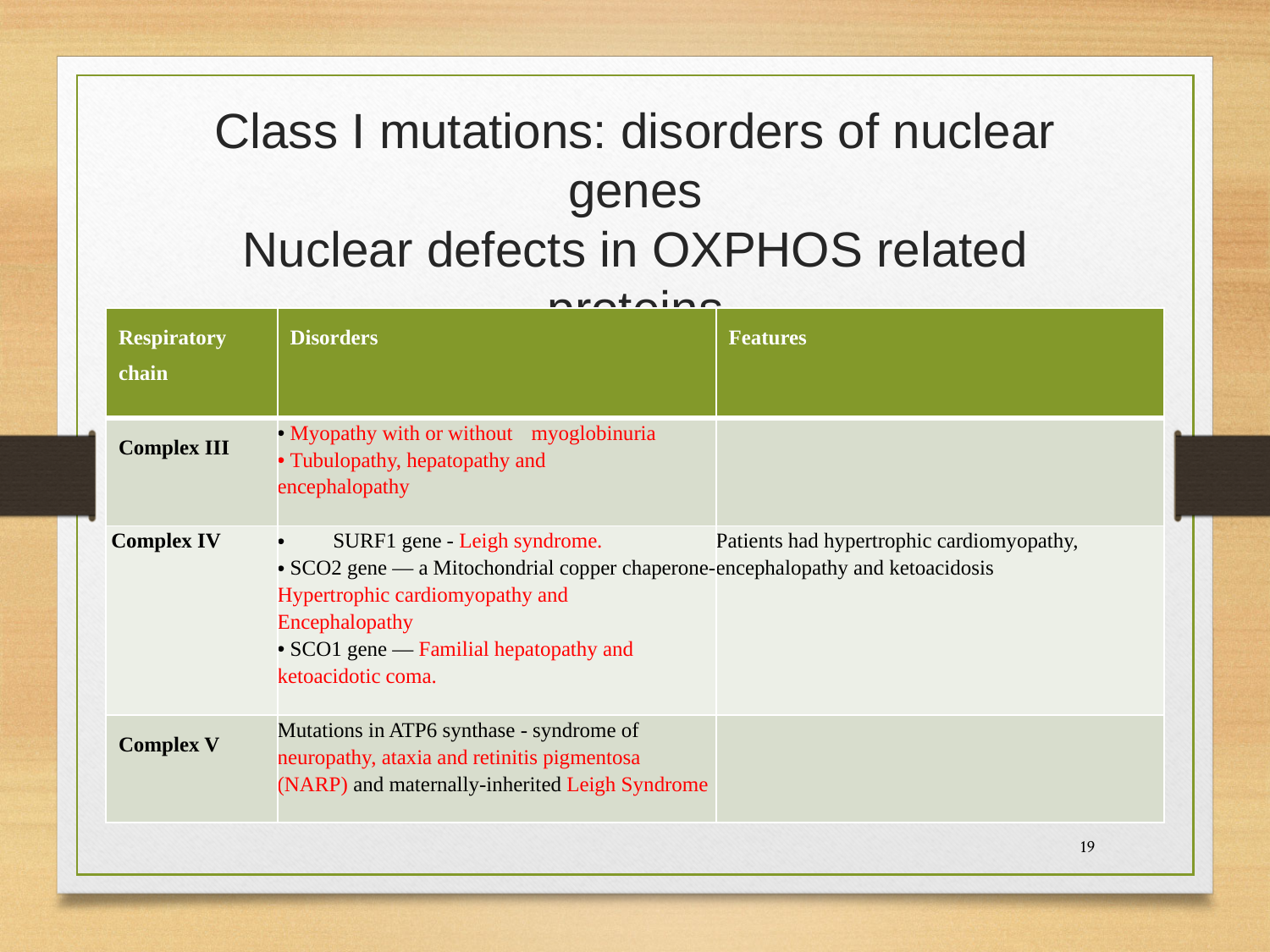

# Class I mutations: disorders of nuclear genes Nuclear defects in OXPHOS related proteins
| Respiratory chain | Disorders | Features |
| --- | --- | --- |
| Complex III | Myopathy with or without myoglobinuria Tubulopathy, hepatopathy and encephalopathy |  |
| Complex IV | SURF1 gene - Leigh syndrome. SCO2 gene — a Mitochondrial copper chaperone- Hypertrophic cardiomyopathy and Encephalopathy SCO1 gene — Familial hepatopathy and ketoacidotic coma. | Patients had hypertrophic cardiomyopathy, encephalopathy and ketoacidosis |
| Complex V | Mutations in ATP6 synthase - syndrome of neuropathy, ataxia and retinitis pigmentosa (NARP) and maternally-inherited Leigh Syndrome |  |
19